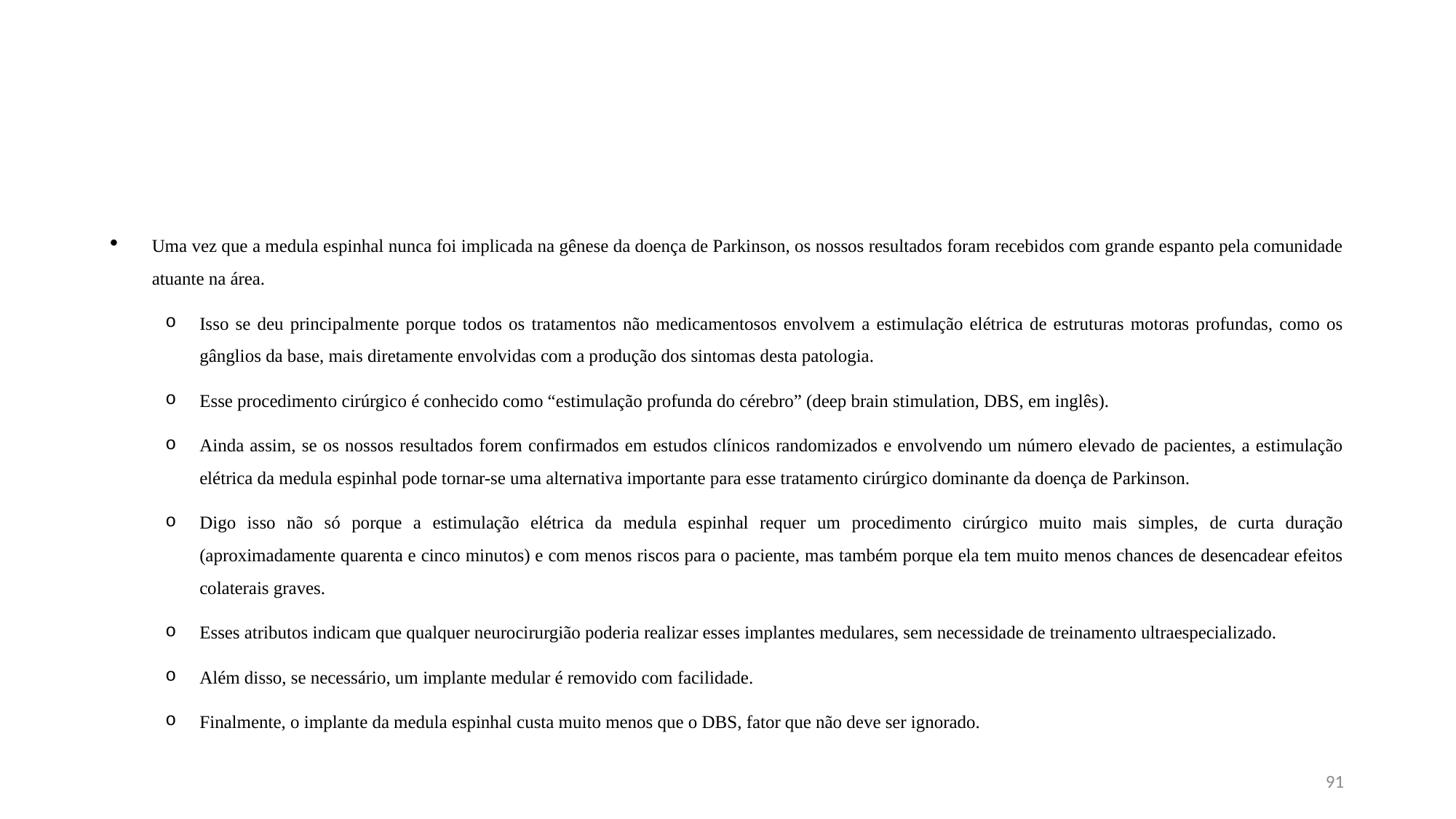

#
Uma vez que a medula espinhal nunca foi implicada na gênese da doença de Parkinson, os nossos resultados foram recebidos com grande espanto pela comunidade atuante na área.
Isso se deu principalmente porque todos os tratamentos não medicamentosos envolvem a estimulação elétrica de estruturas motoras profundas, como os gânglios da base, mais diretamente envolvidas com a produção dos sintomas desta patologia.
Esse procedimento cirúrgico é conhecido como “estimulação profunda do cérebro” (deep brain stimulation, DBS, em inglês).
Ainda assim, se os nossos resultados forem confirmados em estudos clínicos randomizados e envolvendo um número elevado de pacientes, a estimulação elétrica da medula espinhal pode tornar-se uma alternativa importante para esse tratamento cirúrgico dominante da doença de Parkinson.
Digo isso não só porque a estimulação elétrica da medula espinhal requer um procedimento cirúrgico muito mais simples, de curta duração (aproximadamente quarenta e cinco minutos) e com menos riscos para o paciente, mas também porque ela tem muito menos chances de desencadear efeitos colaterais graves.
Esses atributos indicam que qualquer neurocirurgião poderia realizar esses implantes medulares, sem necessidade de treinamento ultraespecializado.
Além disso, se necessário, um implante medular é removido com facilidade.
Finalmente, o implante da medula espinhal custa muito menos que o DBS, fator que não deve ser ignorado.

91